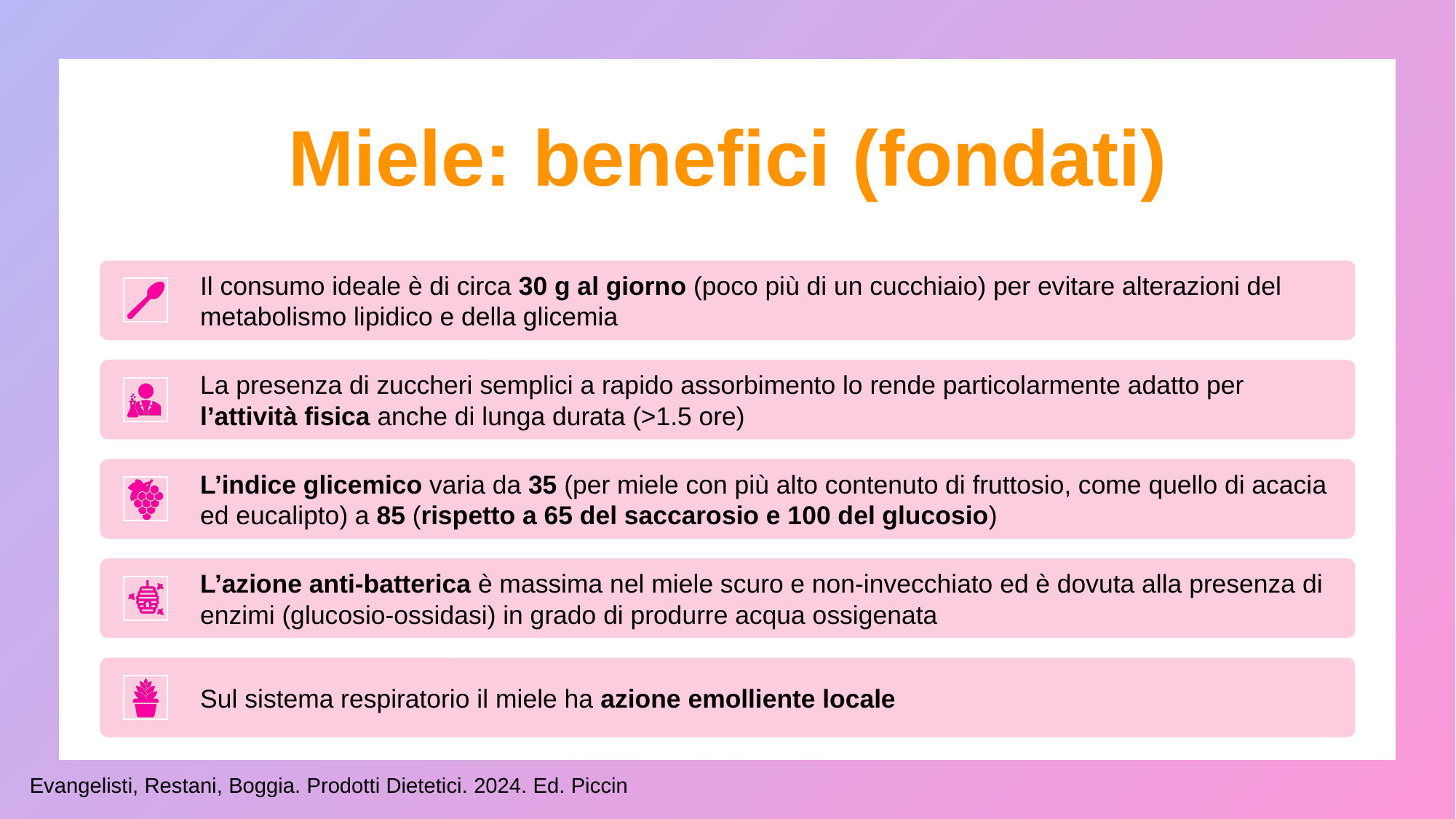

# Miele: benefici (fondati)
Il consumo ideale è di circa 30 g al giorno (poco più di un cucchiaio) per evitare alterazioni del metabolismo lipidico e della glicemia
La presenza di zuccheri semplici a rapido assorbimento lo rende particolarmente adatto per l’attività fisica anche di lunga durata (>1.5 ore)
L’indice glicemico varia da 35 (per miele con più alto contenuto di fruttosio, come quello di acacia ed eucalipto) a 85 (rispetto a 65 del saccarosio e 100 del glucosio)
L’azione anti-batterica è massima nel miele scuro e non-invecchiato ed è dovuta alla presenza di enzimi (glucosio-ossidasi) in grado di produrre acqua ossigenata
Sul sistema respiratorio il miele ha azione emolliente locale
Evangelisti, Restani, Boggia. Prodotti Dietetici. 2024. Ed. Piccin